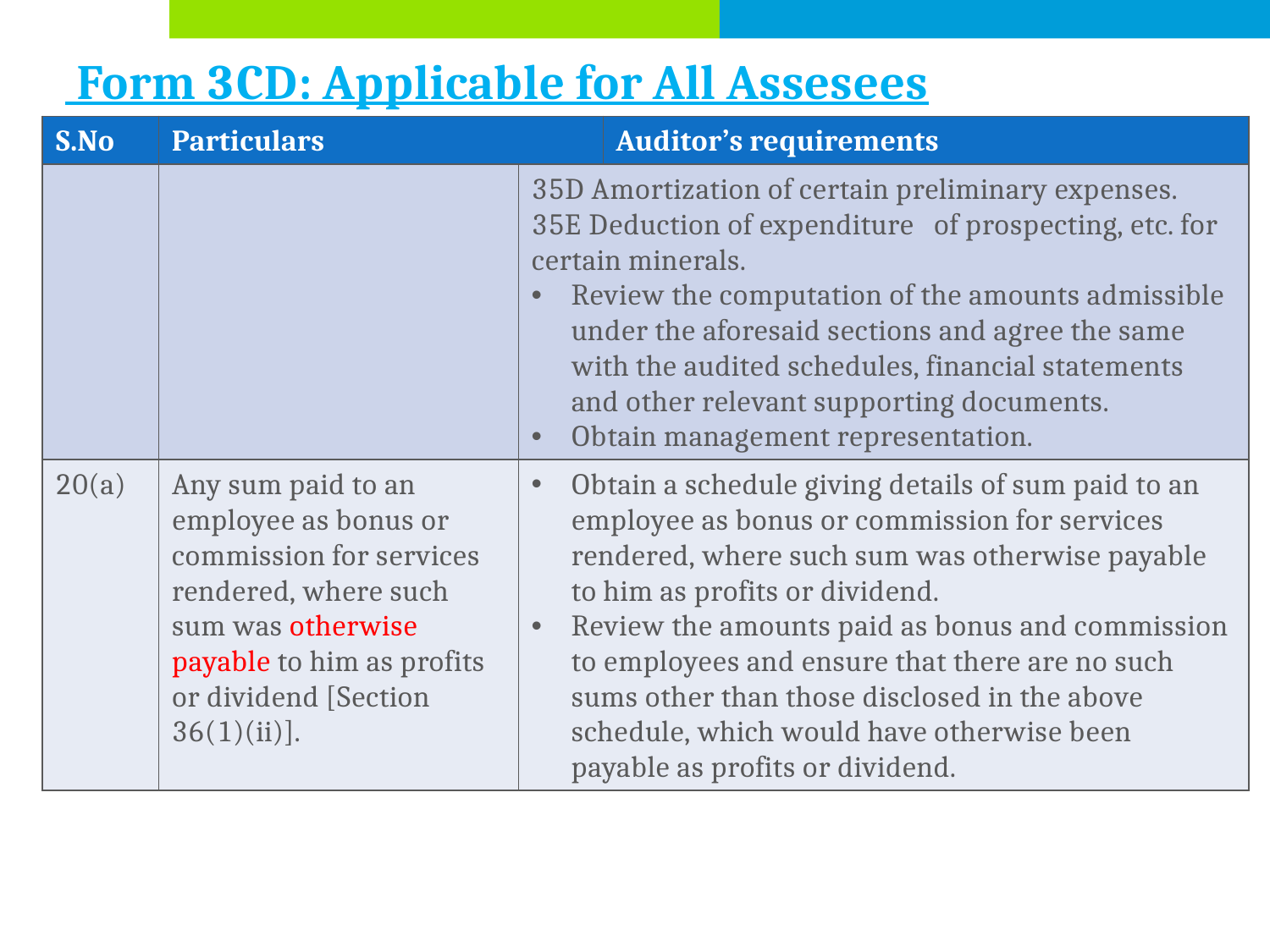

# Form 3CD: Applicable for All Assesees
| S.No | Particulars |  | Auditor’s requirements |
| --- | --- | --- | --- |
|  |  | 35D Amortization of certain preliminary expenses. 35E Deduction of expenditure of prospecting, etc. for certain minerals. Review the computation of the amounts admissible under the aforesaid sections and agree the same with the audited schedules, financial statements and other relevant supporting documents. Obtain management representation. |  |
| 20(a) | Any sum paid to an employee as bonus or commission for services rendered, where such sum was otherwise payable to him as profits or dividend [Section 36(1)(ii)]. | Obtain a schedule giving details of sum paid to an employee as bonus or commission for services rendered, where such sum was otherwise payable to him as profits or dividend. Review the amounts paid as bonus and commission to employees and ensure that there are no such sums other than those disclosed in the above schedule, which would have otherwise been payable as profits or dividend. |  |